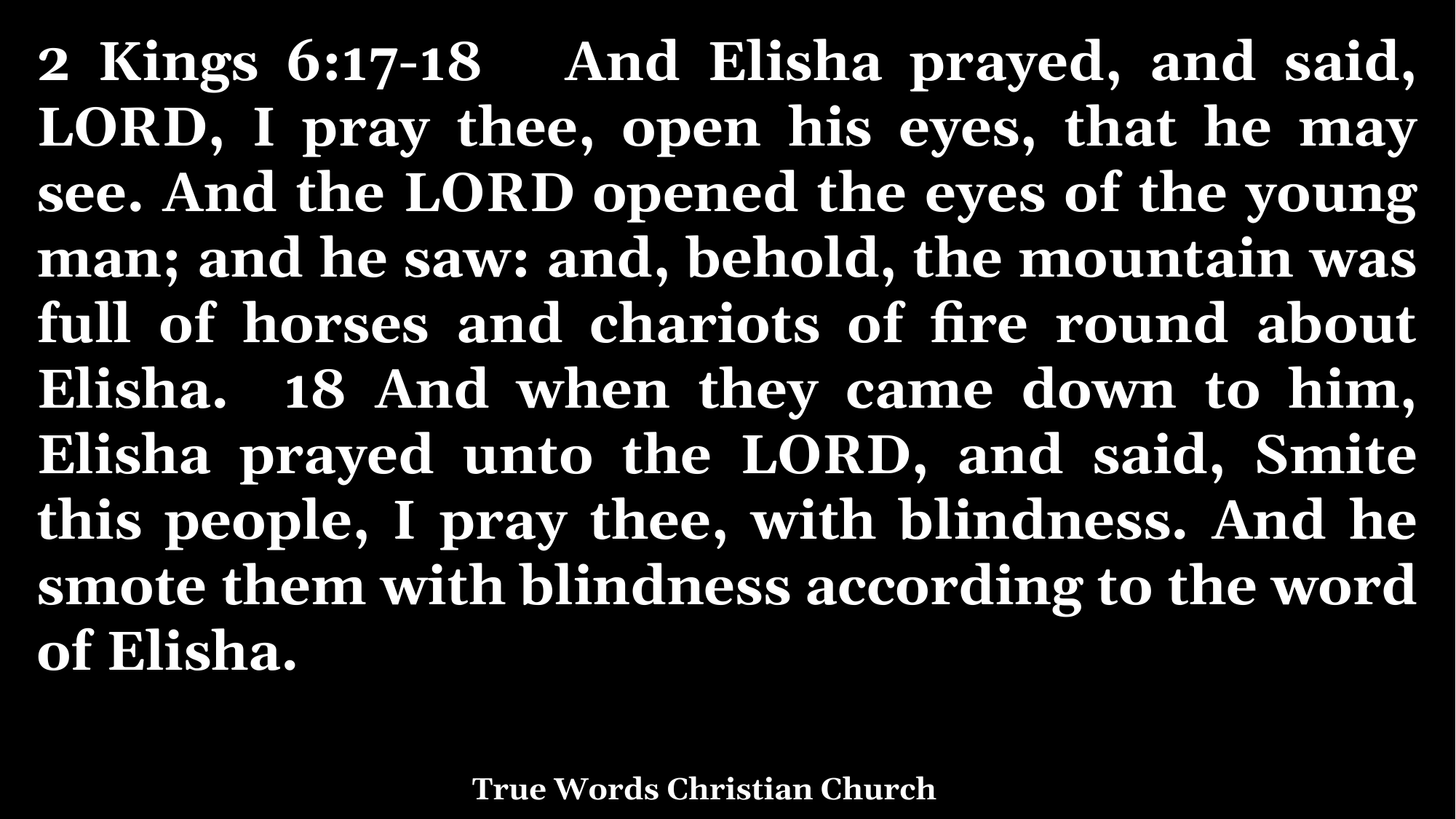

2 Kings 6:17-18   And Elisha prayed, and said, LORD, I pray thee, open his eyes, that he may see. And the LORD opened the eyes of the young man; and he saw: and, behold, the mountain was full of horses and chariots of fire round about Elisha.  18 And when they came down to him, Elisha prayed unto the LORD, and said, Smite this people, I pray thee, with blindness. And he smote them with blindness according to the word of Elisha.
True Words Christian Church